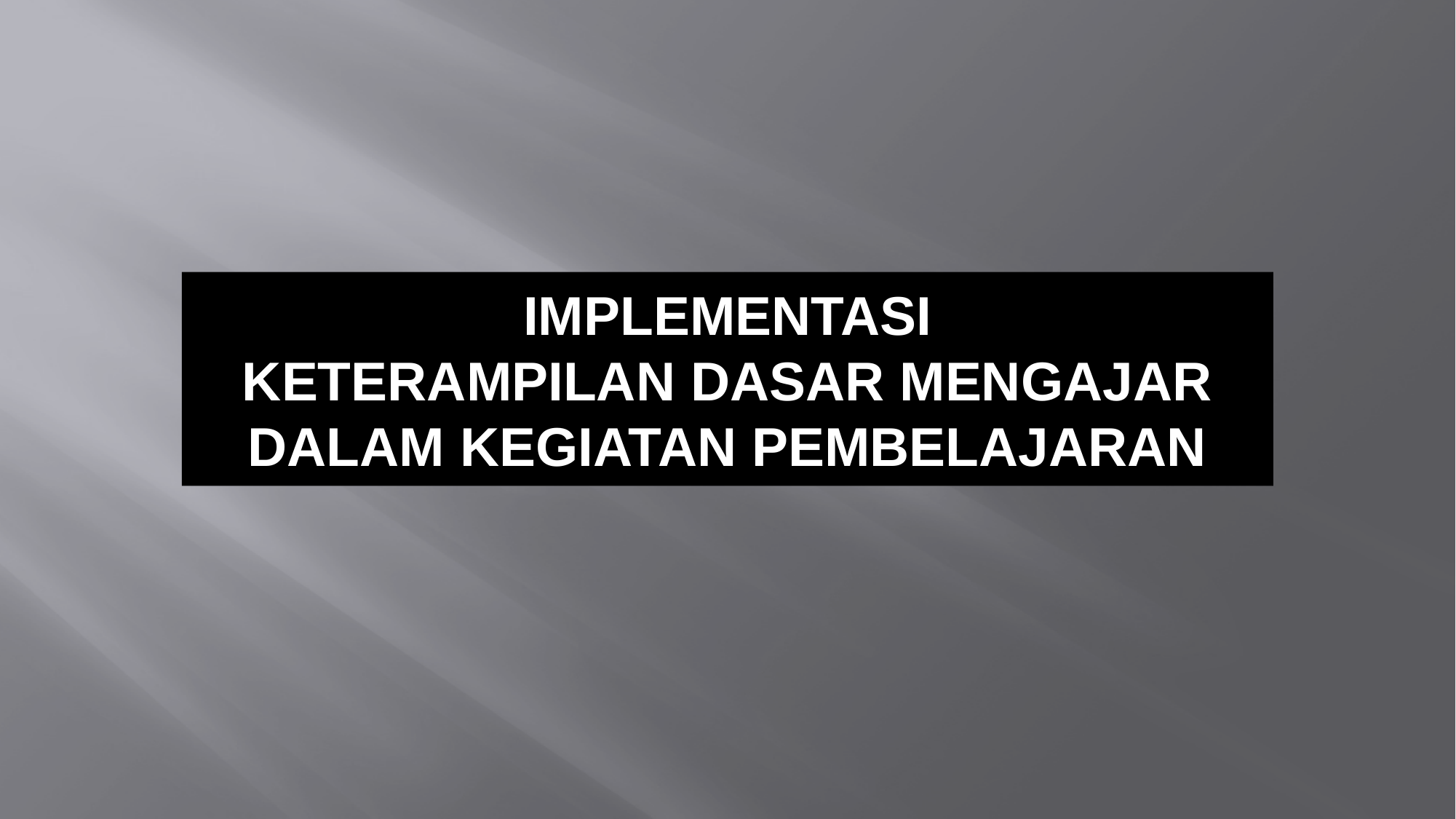

# IMPLEMENTASI KETERAMPILAN DASAR MENGAJAR DALAM KEGIATAN PEMBELAJARAN